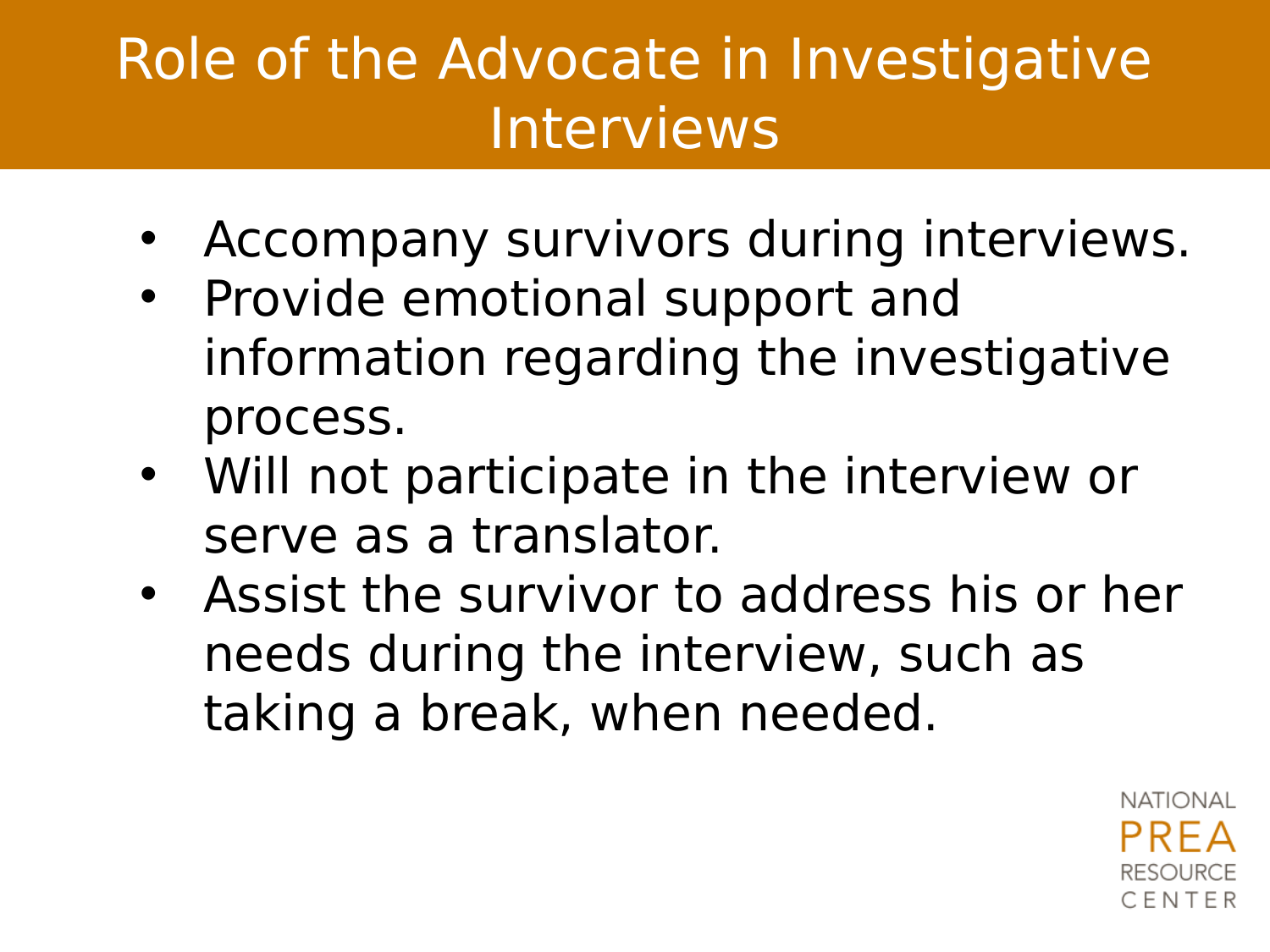

# Role of the Advocate in Investigative Interviews
Accompany survivors during interviews.
Provide emotional support and information regarding the investigative process.
Will not participate in the interview or serve as a translator.
Assist the survivor to address his or her needs during the interview, such as taking a break, when needed.